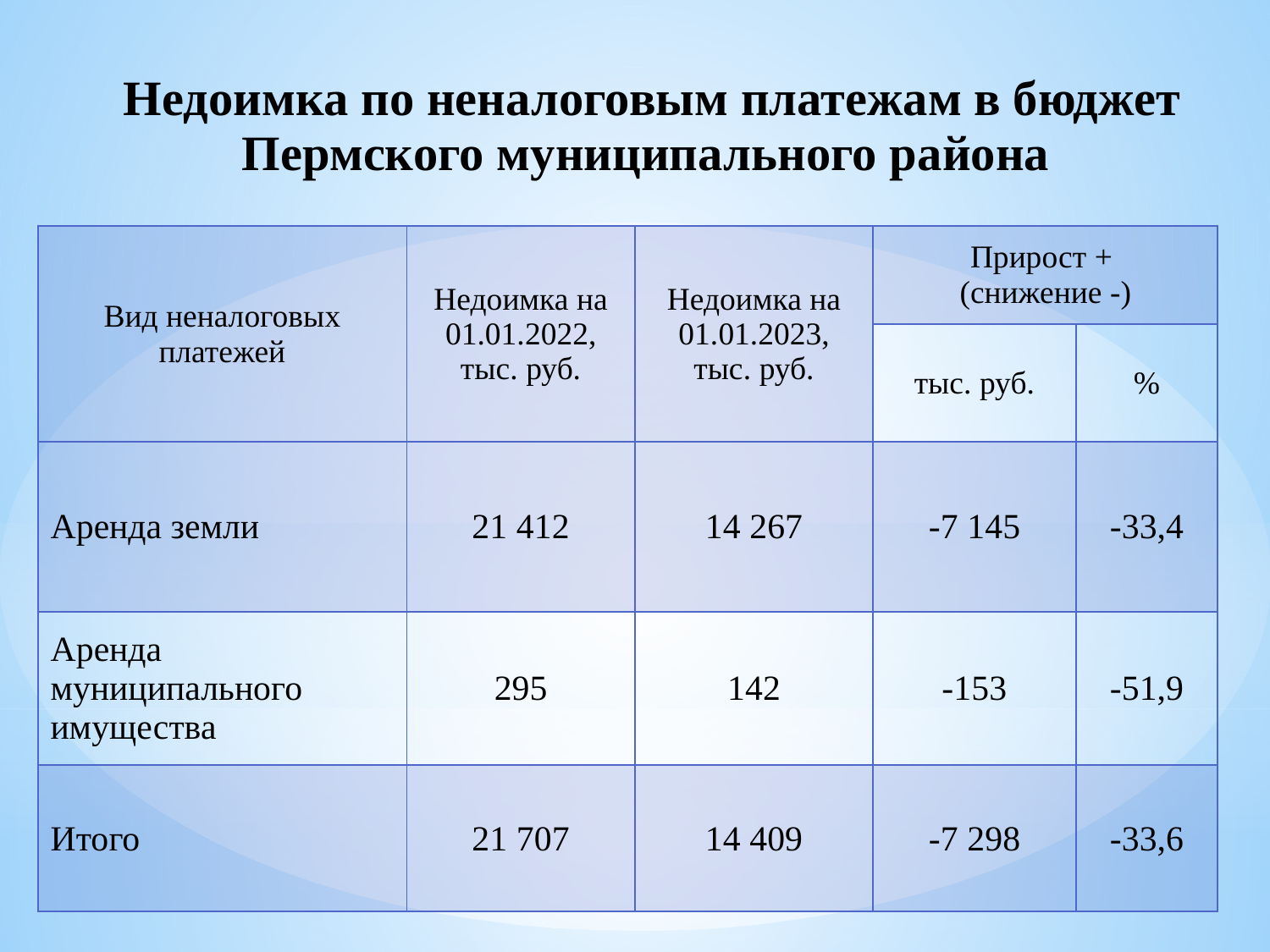

Недоимка по неналоговым платежам в бюджет Пермского муниципального района
| Вид неналоговых платежей | Недоимка на 01.01.2022, тыс. руб. | Недоимка на 01.01.2023, тыс. руб. | Прирост + (снижение -) |  |
| --- | --- | --- | --- | --- |
|  |  |  | тыс. руб. | % |
| Аренда земли | 21 412 | 14 267 | -7 145 | -33,4 |
| Аренда муниципального имущества | 295 | 142 | -153 | -51,9 |
| Итого | 21 707 | 14 409 | -7 298 | -33,6 |